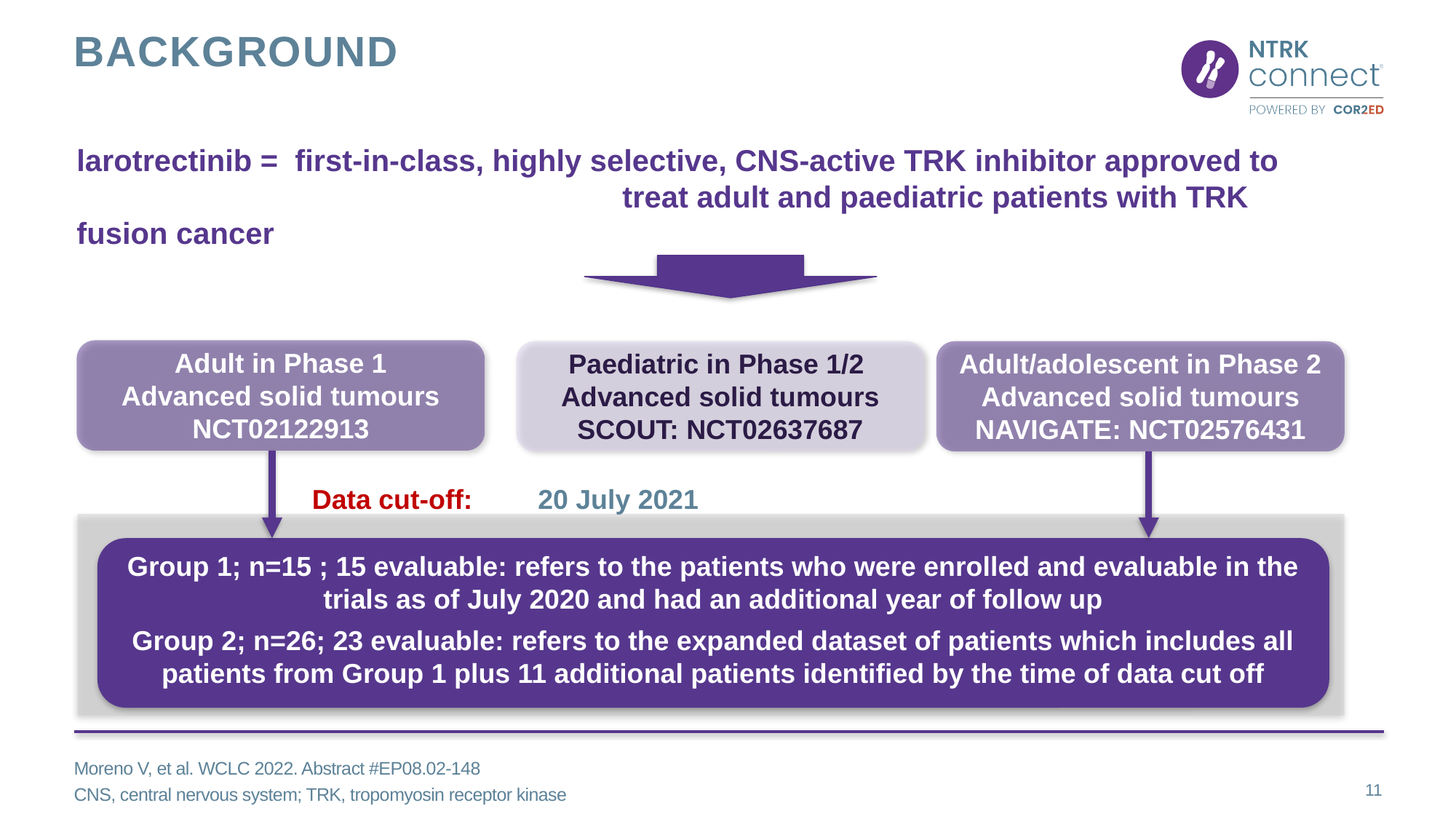

# Background
larotrectinib = 	first-in-class, highly selective, CNS-active TRK inhibitor approved to
					treat adult and paediatric patients with TRK fusion cancer

Adult in Phase 1
Advanced solid tumours
NCT02122913

Paediatric in Phase 1/2
Advanced solid tumours
SCOUT: NCT02637687

Adult/adolescent in Phase 2
Advanced solid tumours
NAVIGATE: NCT02576431
Data cut-off:	 20 July 2021

Group 1; n=15 ; 15 evaluable: refers to the patients who were enrolled and evaluable in the trials as of July 2020 and had an additional year of follow up
Group 2; n=26; 23 evaluable: refers to the expanded dataset of patients which includes all patients from Group 1 plus 11 additional patients identified by the time of data cut off

Moreno V, et al. WCLC 2022. Abstract #EP08.02-148
CNS, central nervous system; TRK, tropomyosin receptor kinase
11